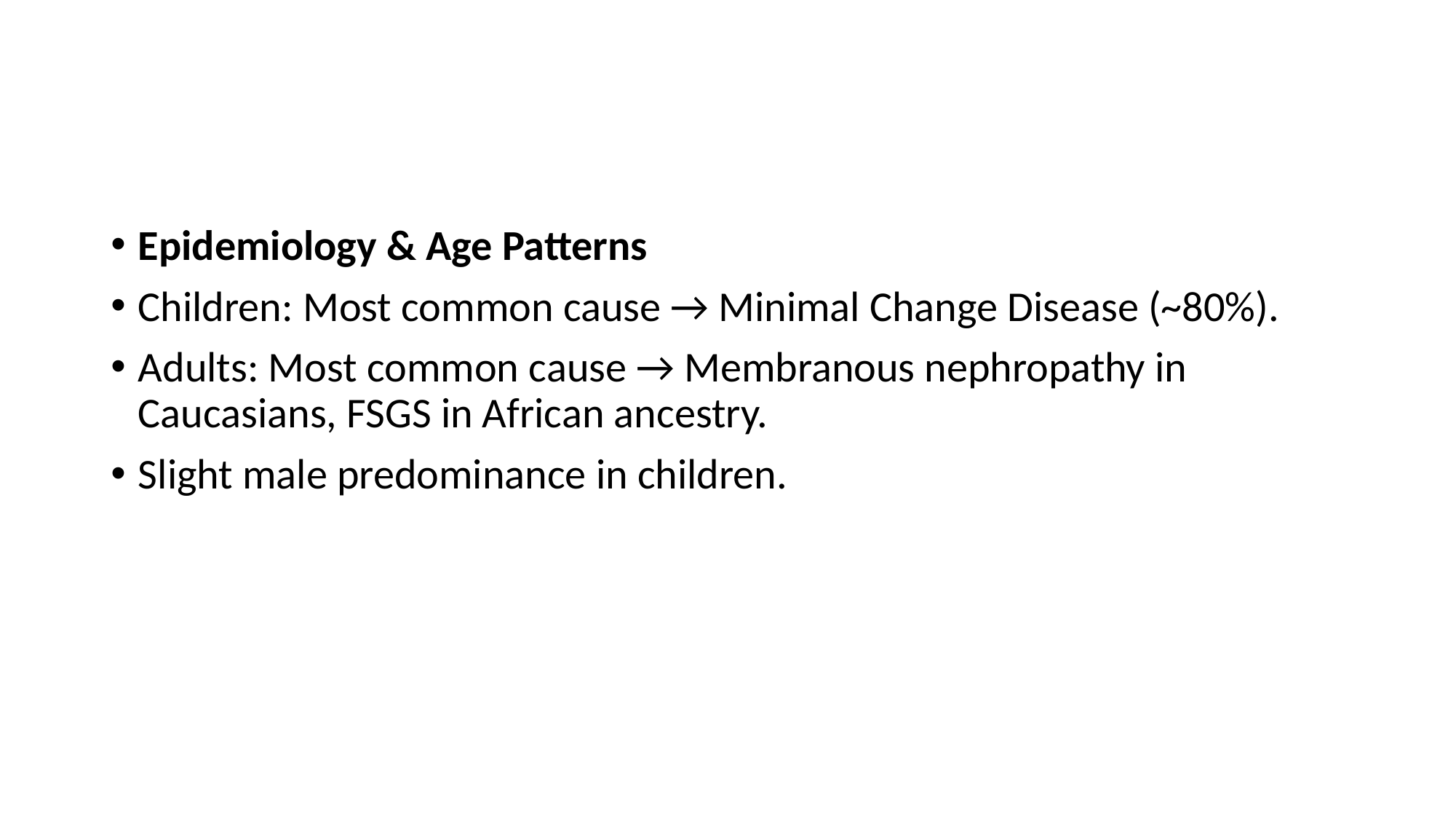

#
Epidemiology & Age Patterns
Children: Most common cause → Minimal Change Disease (~80%).
Adults: Most common cause → Membranous nephropathy in Caucasians, FSGS in African ancestry.
Slight male predominance in children.